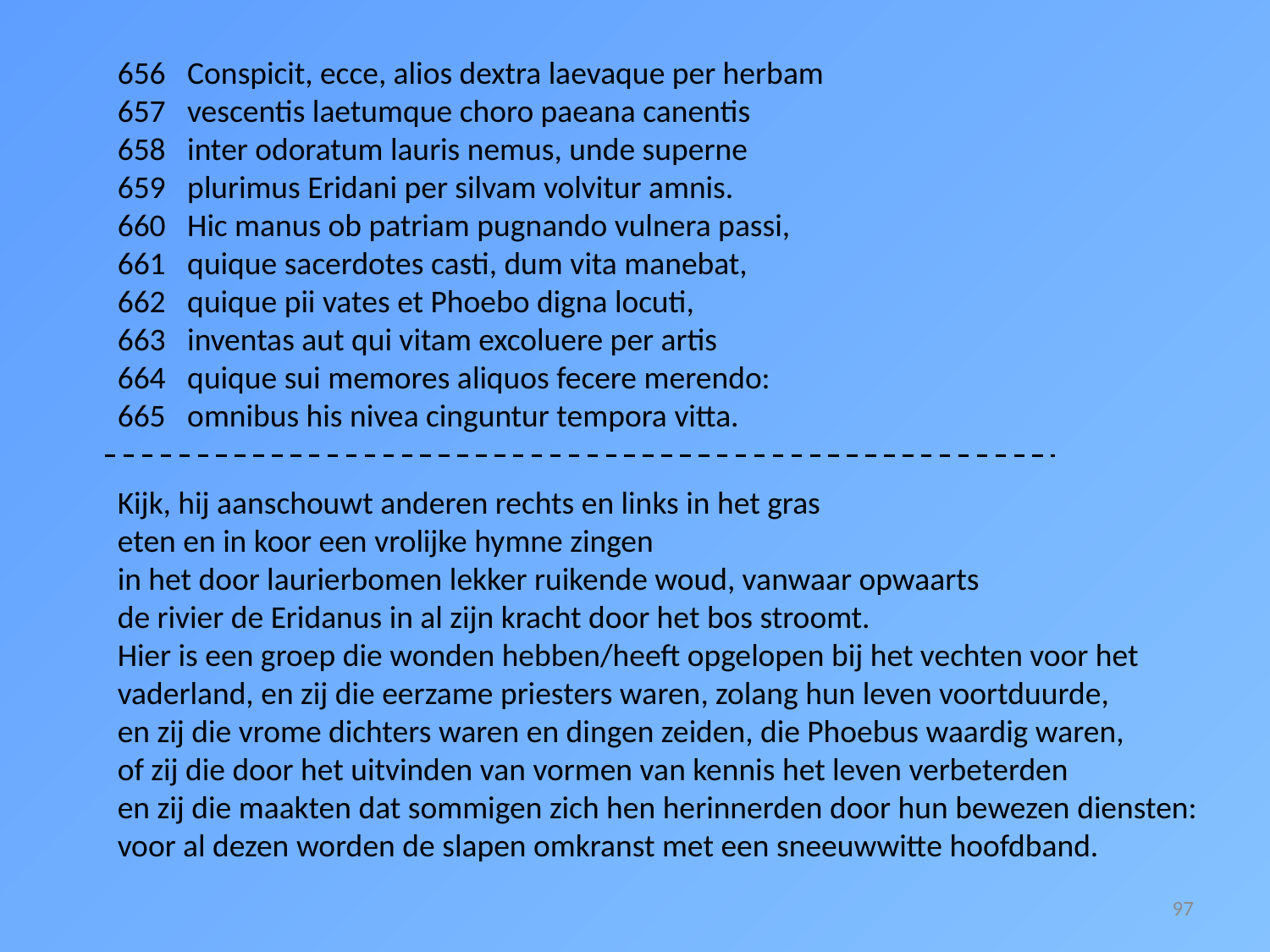

656   Conspicit, ecce, alios dextra laevaque per herbam
657   vescentis laetumque choro paeana canentis
658   inter odoratum lauris nemus, unde superne
659   plurimus Eridani per silvam volvitur amnis.
660   Hic manus ob patriam pugnando vulnera passi,
661   quique sacerdotes casti, dum vita manebat,
662   quique pii vates et Phoebo digna locuti,
663   inventas aut qui vitam excoluere per artis
664   quique sui memores aliquos fecere merendo:
665   omnibus his nivea cinguntur tempora vitta.
Kijk, hij aanschouwt anderen rechts en links in het gras
eten en in koor een vrolijke hymne zingen
in het door laurierbomen lekker ruikende woud, vanwaar opwaarts
de rivier de Eridanus in al zijn kracht door het bos stroomt.
Hier is een groep die wonden hebben/heeft opgelopen bij het vechten voor het
vaderland, en zij die eerzame priesters waren, zolang hun leven voortduurde,
en zij die vrome dichters waren en dingen zeiden, die Phoebus waardig waren,
of zij die door het uitvinden van vormen van kennis het leven verbeterden
en zij die maakten dat sommigen zich hen herinnerden door hun bewezen diensten:
voor al dezen worden de slapen omkranst met een sneeuwwitte hoofdband.
97